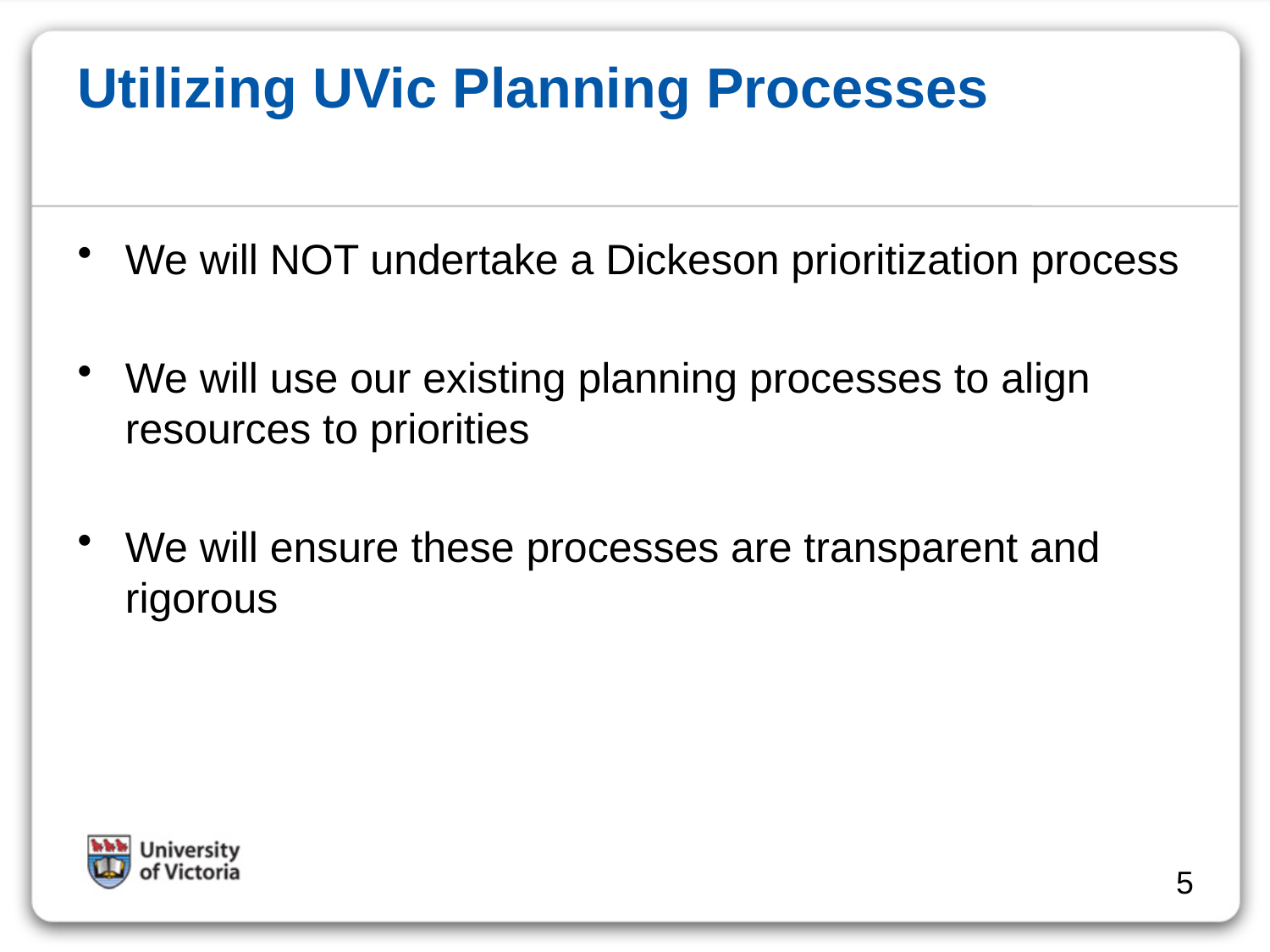

# Utilizing UVic Planning Processes
We will NOT undertake a Dickeson prioritization process

We will use our existing planning processes to align resources to priorities

We will ensure these processes are transparent and rigorous

5